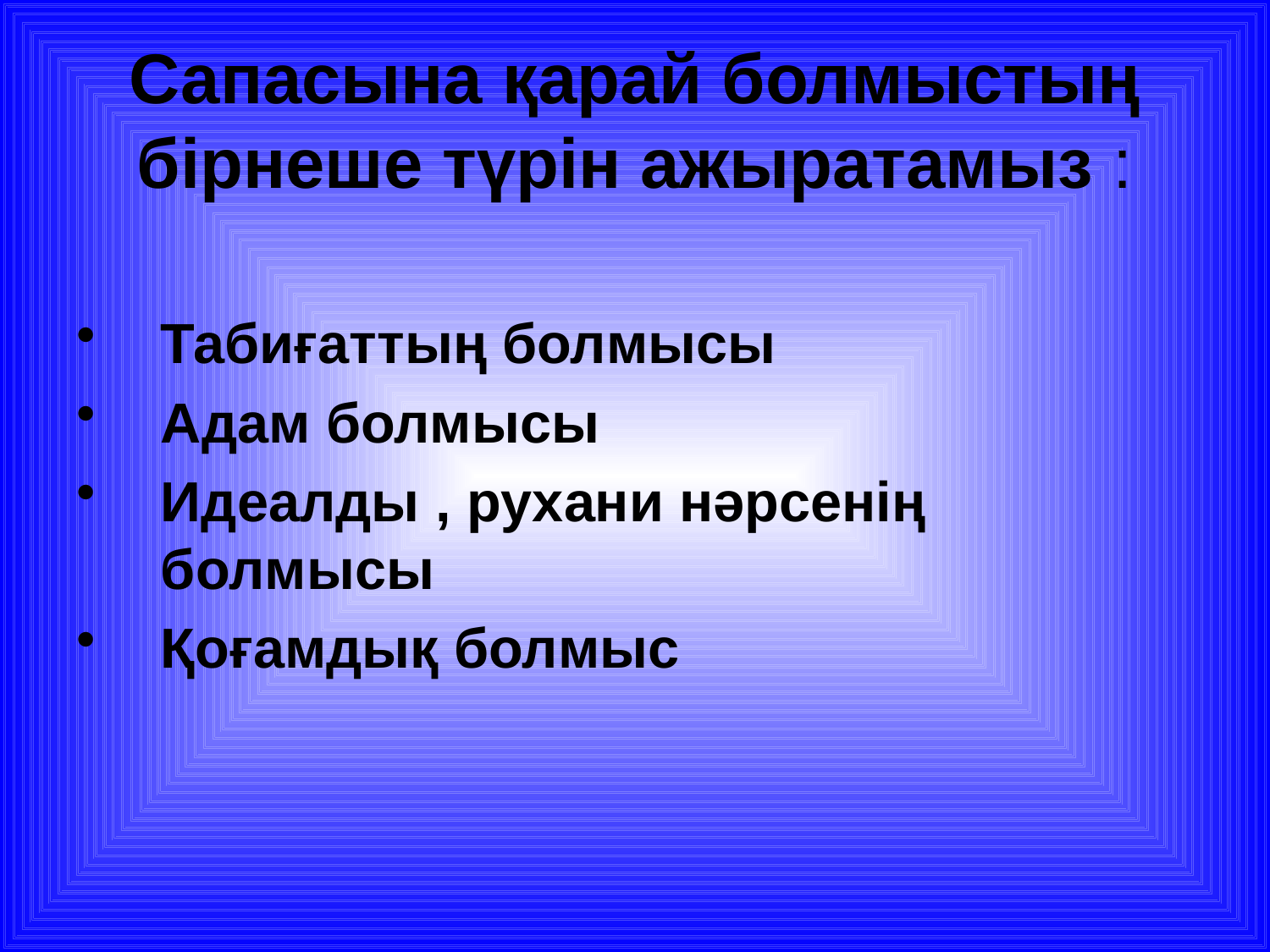

# Сапасына қарай болмыстың бірнеше түрін ажыратамыз :

Табиғаттың болмысы
Адам болмысы
Идеалды , рухани нәрсенің болмысы
Қоғамдық болмыс